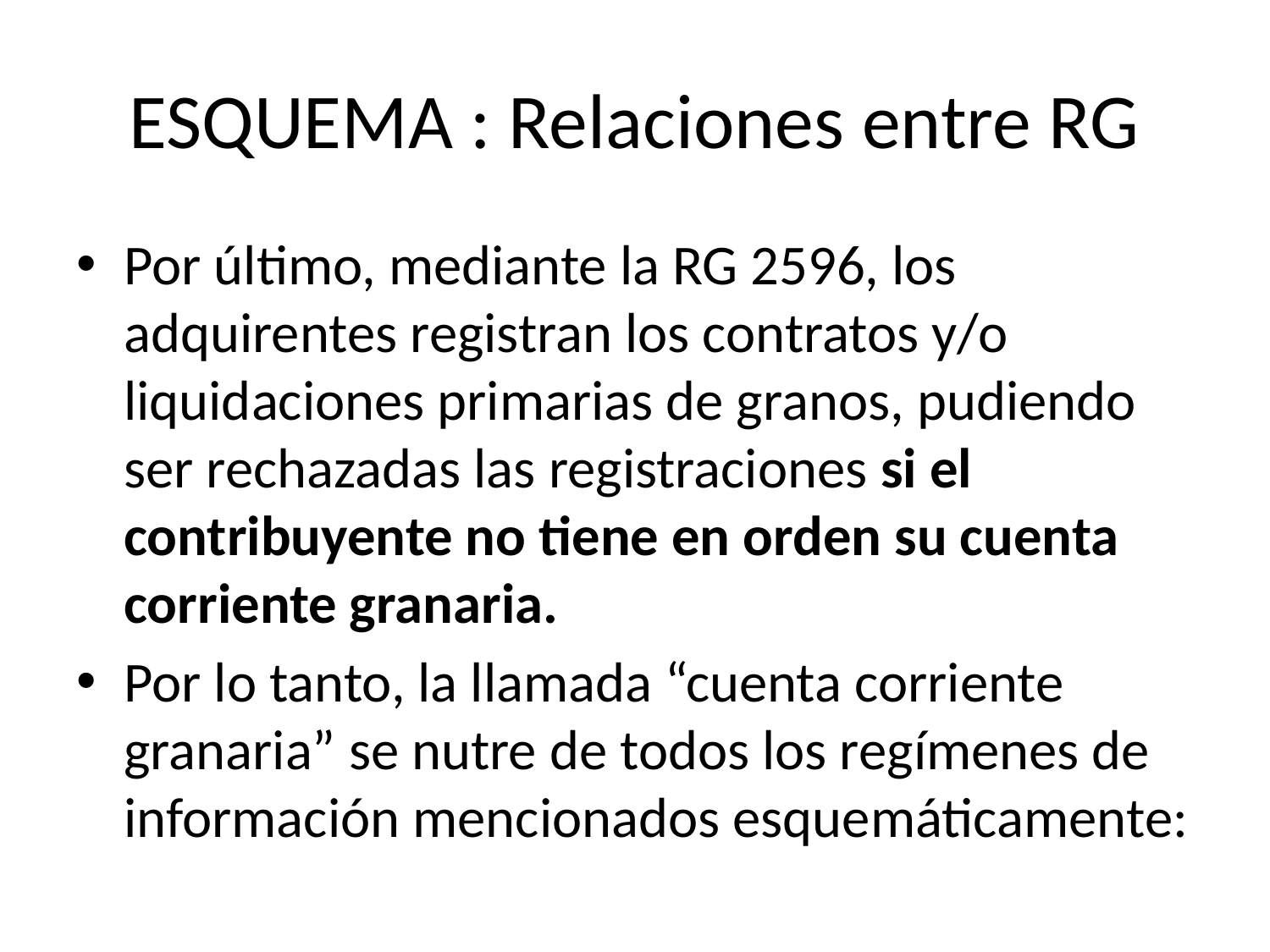

# ESQUEMA : Relaciones entre RG
Por último, mediante la RG 2596, los adquirentes registran los contratos y/o liquidaciones primarias de granos, pudiendo ser rechazadas las registraciones si el contribuyente no tiene en orden su cuenta corriente granaria.
Por lo tanto, la llamada “cuenta corriente granaria” se nutre de todos los regímenes de información mencionados esquemáticamente: